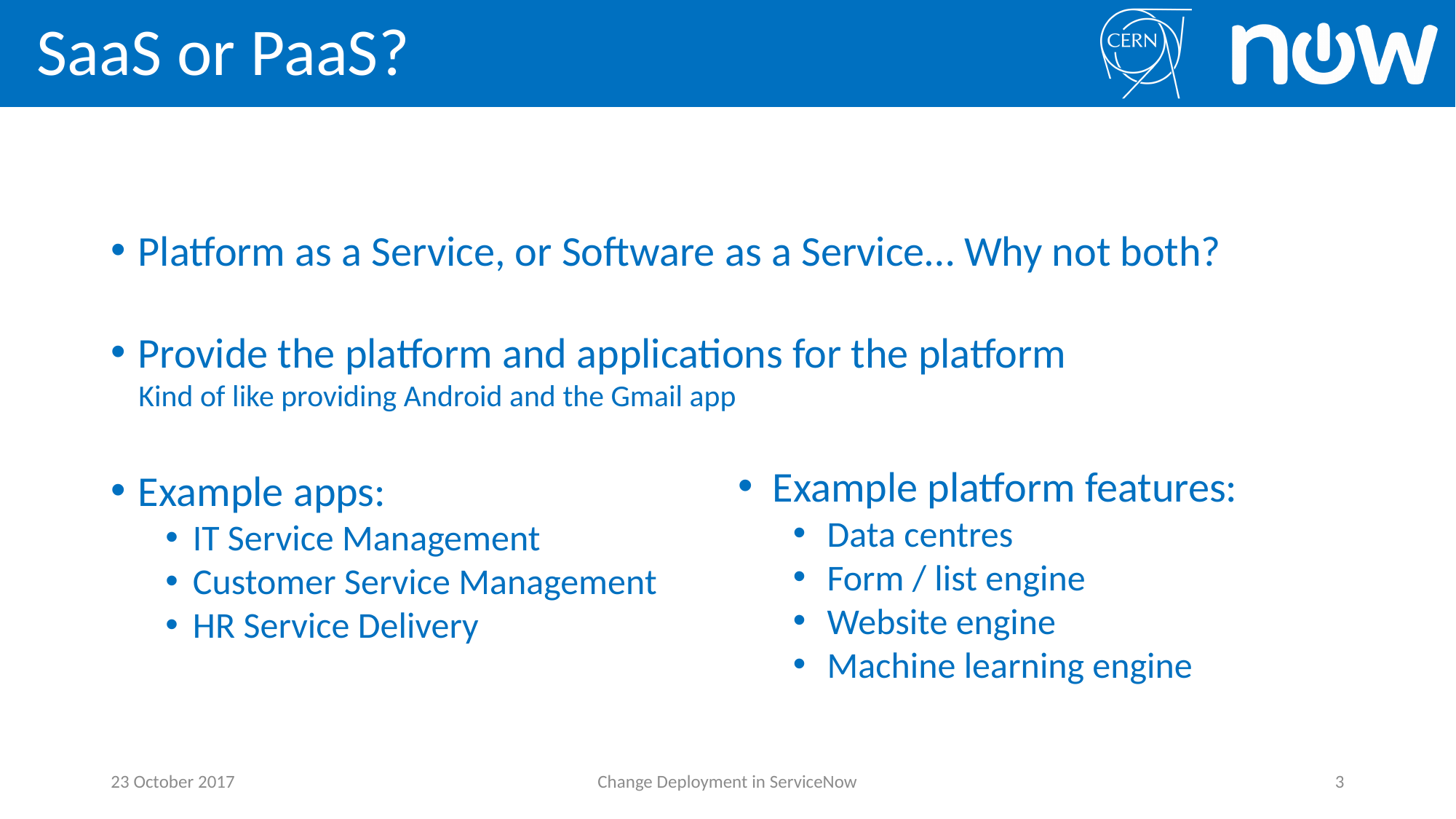

# SaaS or PaaS?
Platform as a Service, or Software as a Service… Why not both?

Provide the platform and applications for the platform
    Kind of like providing Android and the Gmail app

Example apps:
IT Service Management
Customer Service Management
HR Service Delivery

Example platform features:
Data centres
Form / list engine
Website engine
Machine learning engine

23 October 2017
Change Deployment in ServiceNow
3